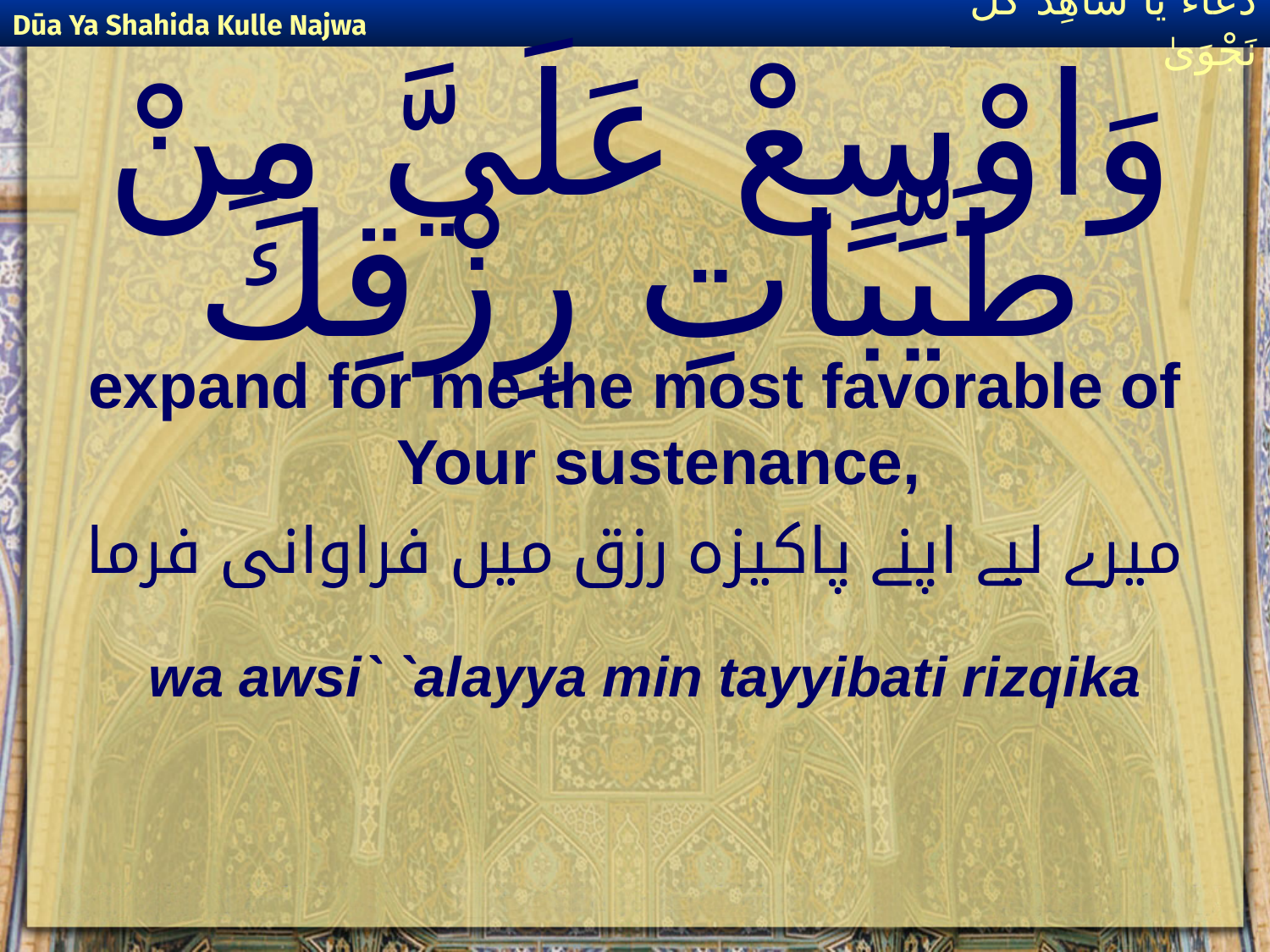

Dūa Ya Shahida Kulle Najwa
دُعَاءٌ يَا شَاهِدَ كُلِّ نَجْوَىٰ
# وَاوْسِعْ عَلَيَّ مِنْ طَيِّبَاتِ رِزْقِكَ
expand for me the most favorable of Your sustenance,
میرے لیے اپنے پاکیزہ رزق میں فراوانی فرما
wa awsi` `alayya min tayyibati rizqika